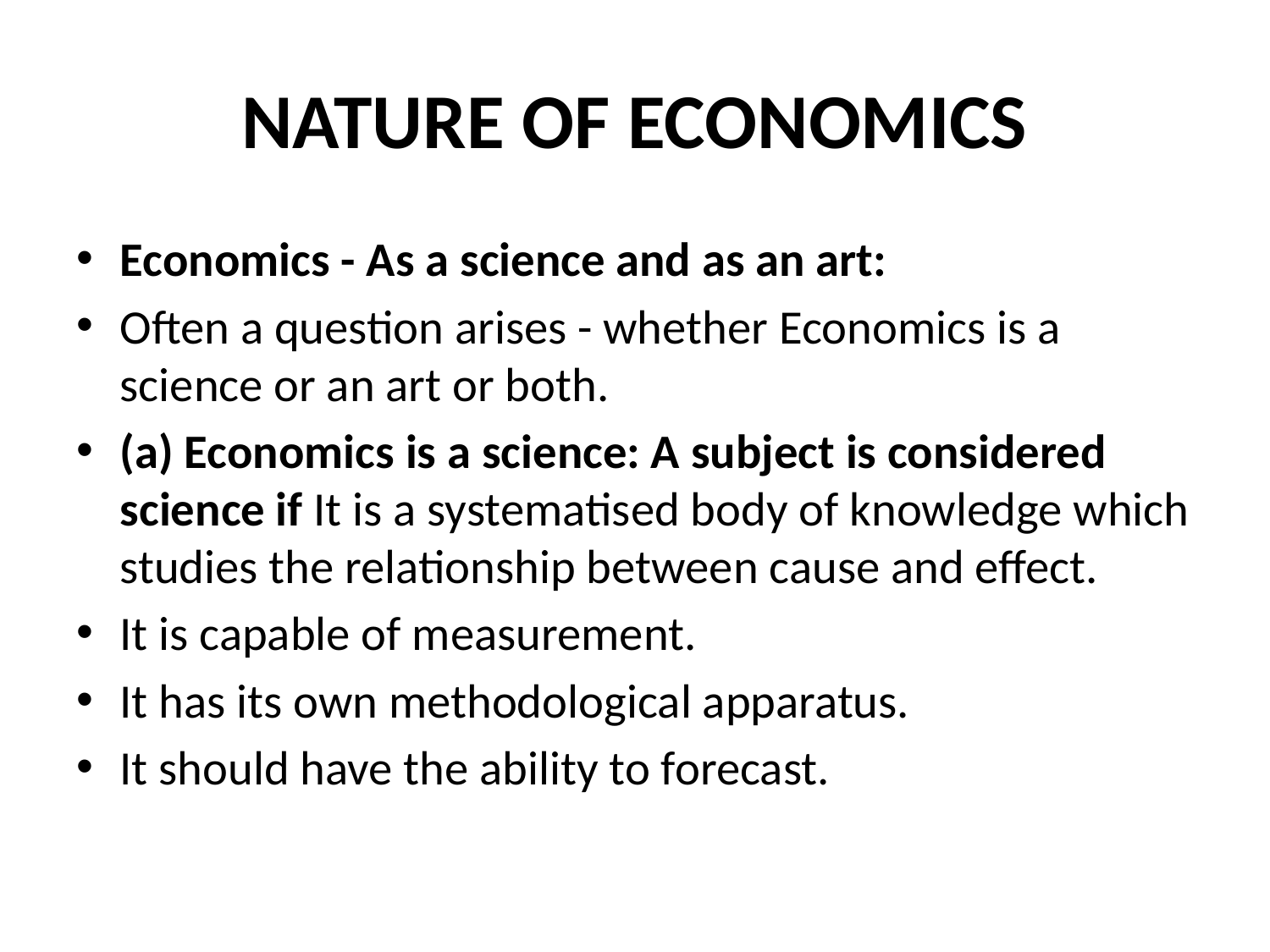

# NATURE OF ECONOMICS
Economics - As a science and as an art:
Often a question arises - whether Economics is a science or an art or both.
(a) Economics is a science: A subject is considered science if It is a systematised body of knowledge which studies the relationship between cause and effect.
It is capable of measurement.
It has its own methodological apparatus.
It should have the ability to forecast.